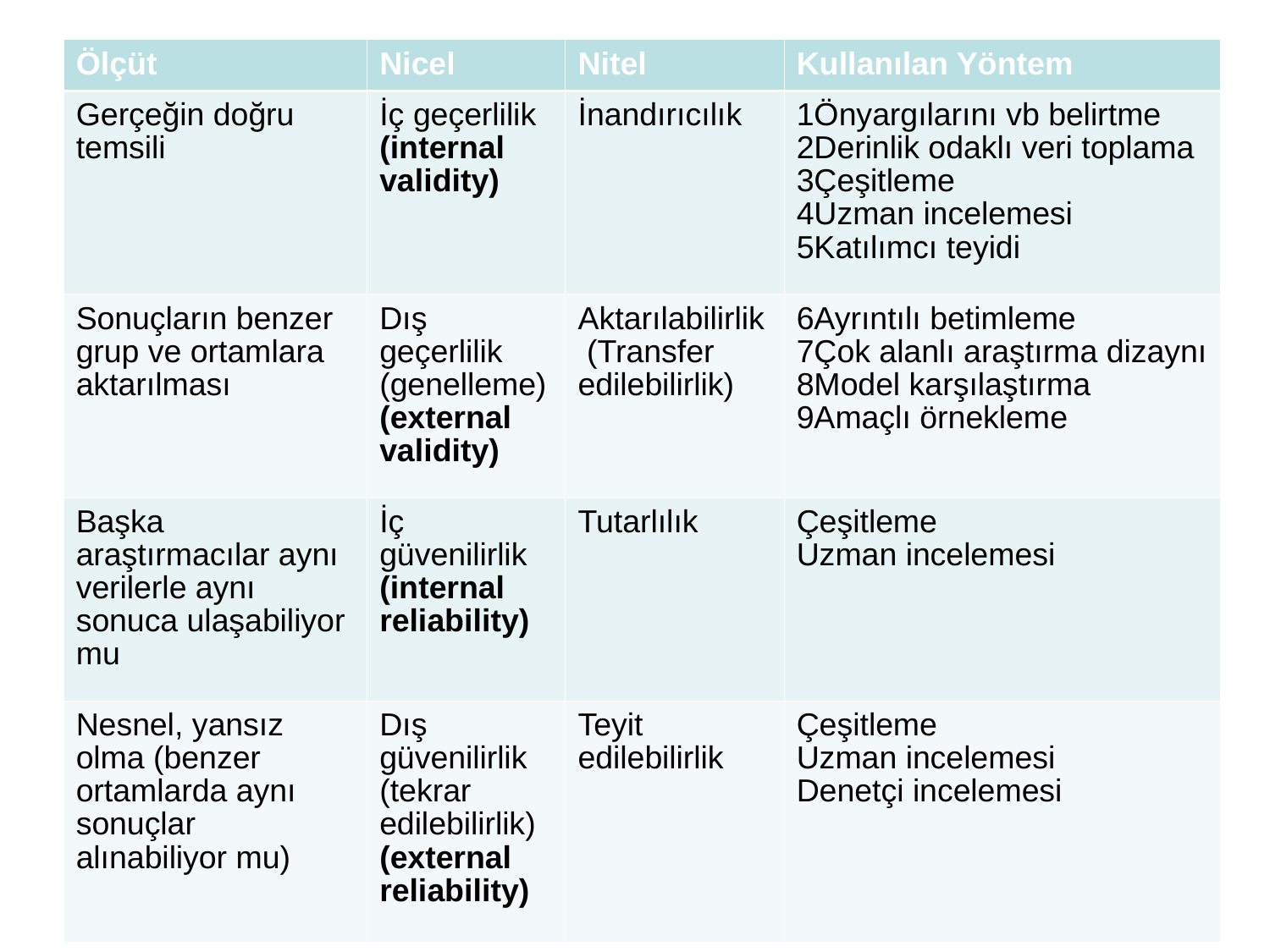

| Ölçüt | Nicel | Nitel | Kullanılan Yöntem |
| --- | --- | --- | --- |
| Gerçeğin doğru temsili | İç geçerlilik (internal validity) | İnandırıcılık | 1Önyargılarını vb belirtme 2Derinlik odaklı veri toplama 3Çeşitleme 4Uzman incelemesi 5Katılımcı teyidi |
| Sonuçların benzer grup ve ortamlara aktarılması | Dış geçerlilik (genelleme) (external validity) | Aktarılabilirlik (Transfer edilebilirlik) | 6Ayrıntılı betimleme 7Çok alanlı araştırma dizaynı 8Model karşılaştırma 9Amaçlı örnekleme |
| Başka araştırmacılar aynı verilerle aynı sonuca ulaşabiliyor mu | İç güvenilirlik (internal reliability) | Tutarlılık | Çeşitleme Uzman incelemesi |
| Nesnel, yansız olma (benzer ortamlarda aynı sonuçlar alınabiliyor mu) | Dış güvenilirlik (tekrar edilebilirlik) (external reliability) | Teyit edilebilirlik | Çeşitleme Uzman incelemesi Denetçi incelemesi |